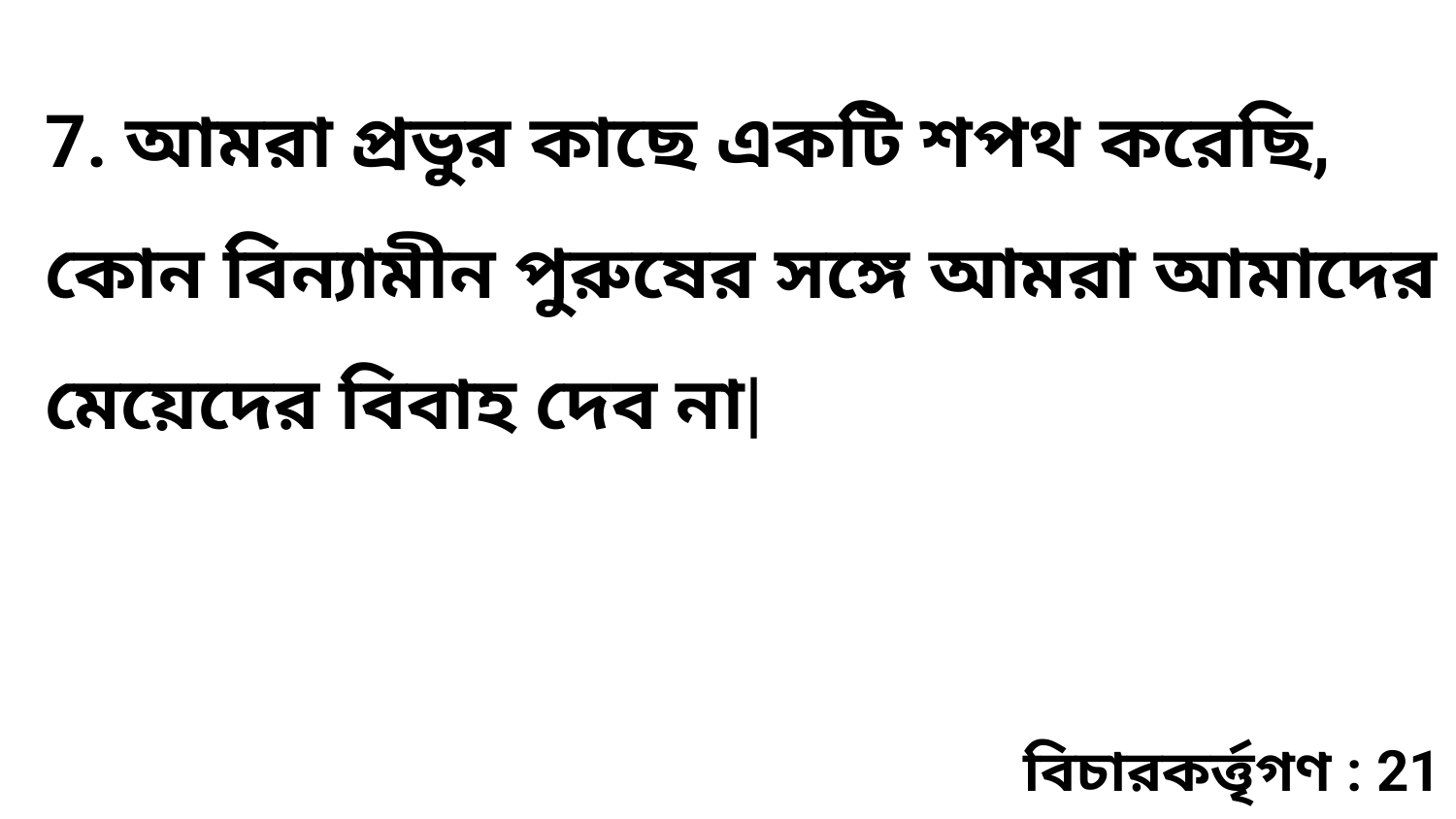

7. আমরা প্রভুর কাছে একটি শপথ করেছি, কোন বিন্যামীন পুরুষের সঙ্গে আমরা আমাদের মেয়েদের বিবাহ দেব না|
বিচারকর্ত্তৃগণ : 21